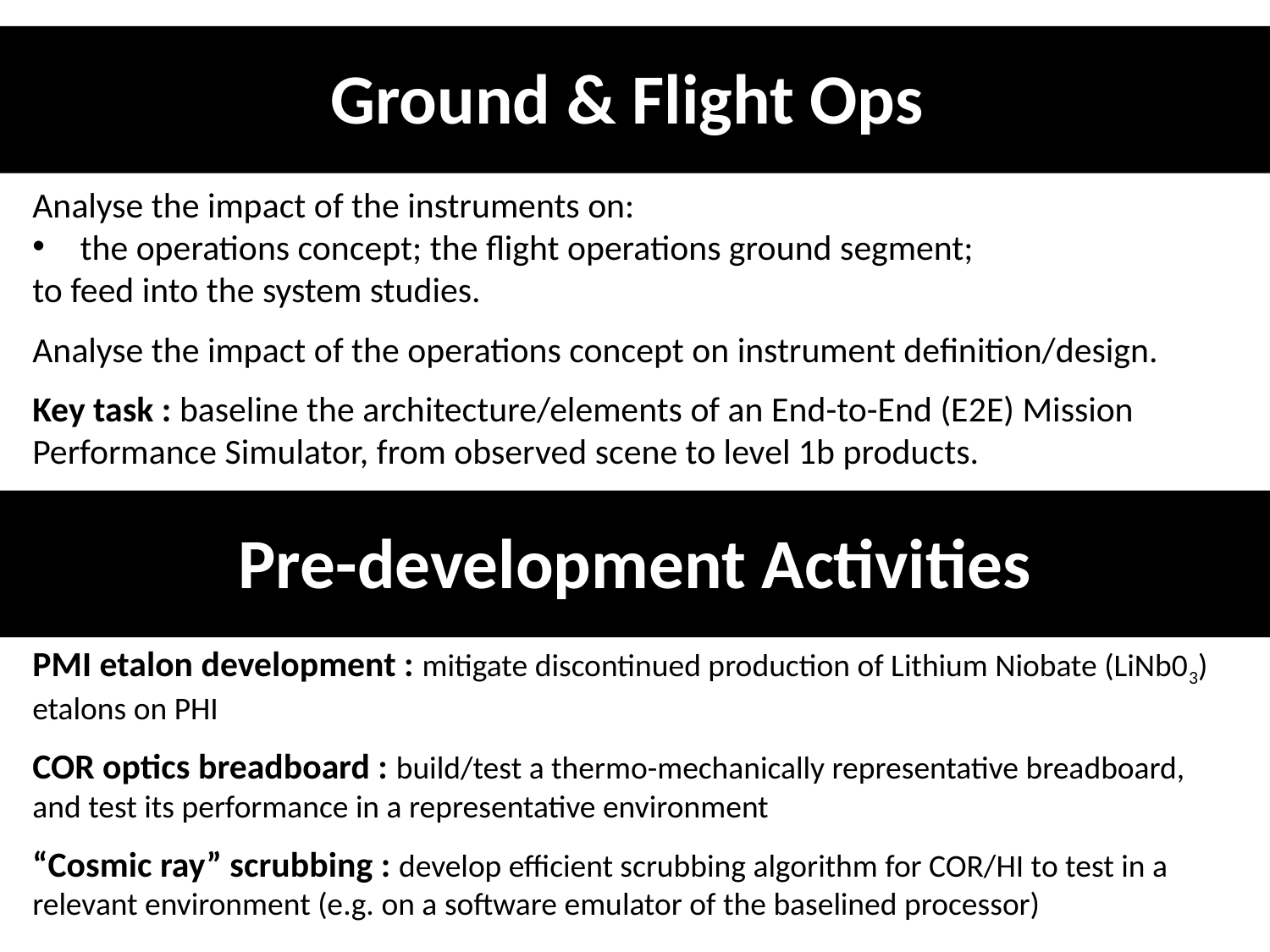

Ground & Flight Ops
Analyse the impact of the instruments on:
the operations concept; the flight operations ground segment;
to feed into the system studies.
Analyse the impact of the operations concept on instrument definition/design.
Key task : baseline the architecture/elements of an End-to-End (E2E) Mission Performance Simulator, from observed scene to level 1b products.

PMI etalon development : mitigate discontinued production of Lithium Niobate (LiNb03) etalons on PHI
COR optics breadboard : build/test a thermo-mechanically representative breadboard, and test its performance in a representative environment
“Cosmic ray” scrubbing : develop efficient scrubbing algorithm for COR/HI to test in a relevant environment (e.g. on a software emulator of the baselined processor)

Pre-development Activities